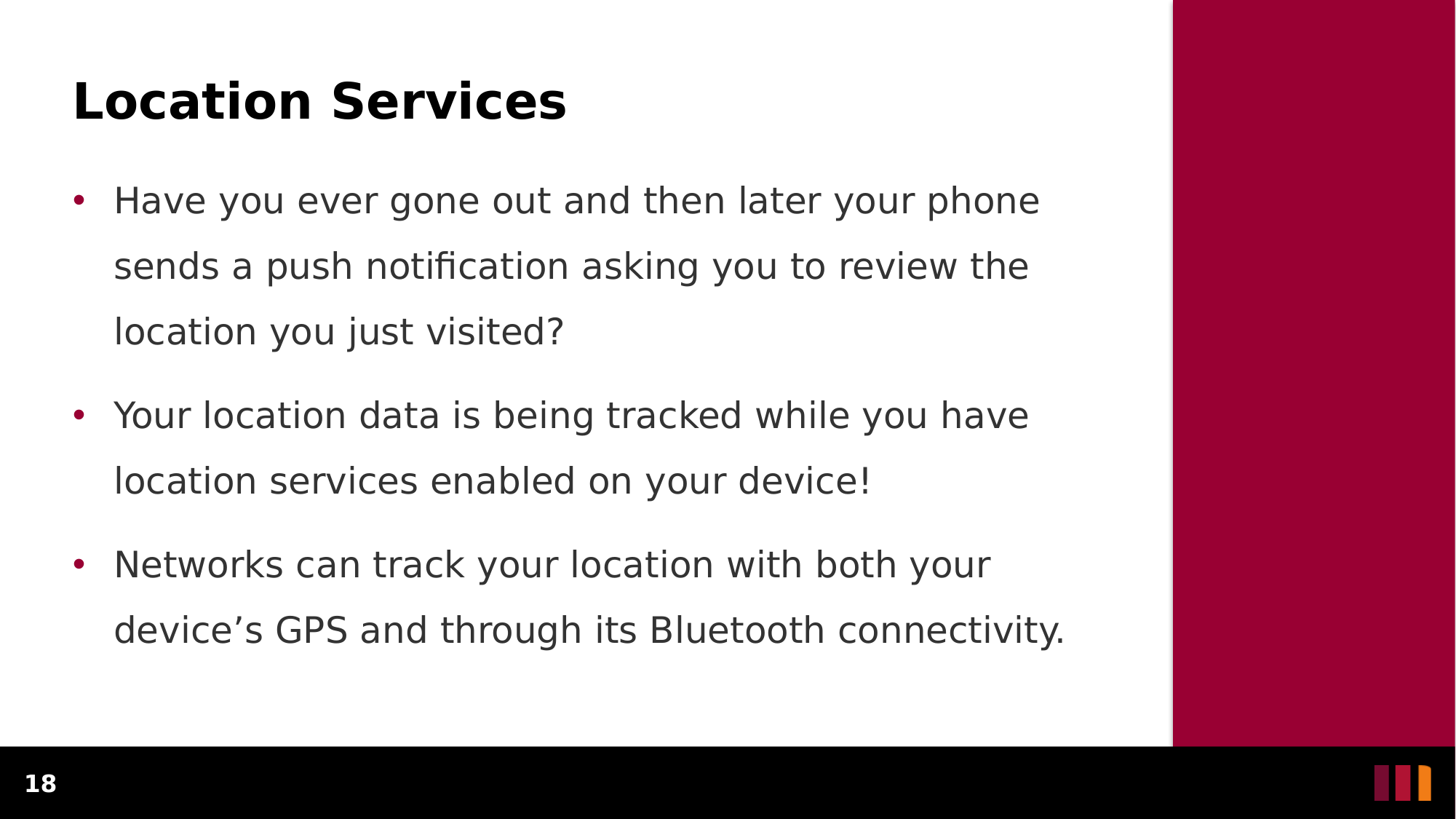

# Location Services
Have you ever gone out and then later your phone sends a push notification asking you to review the location you just visited?
Your location data is being tracked while you have location services enabled on your device!
Networks can track your location with both your device’s GPS and through its Bluetooth connectivity.
18